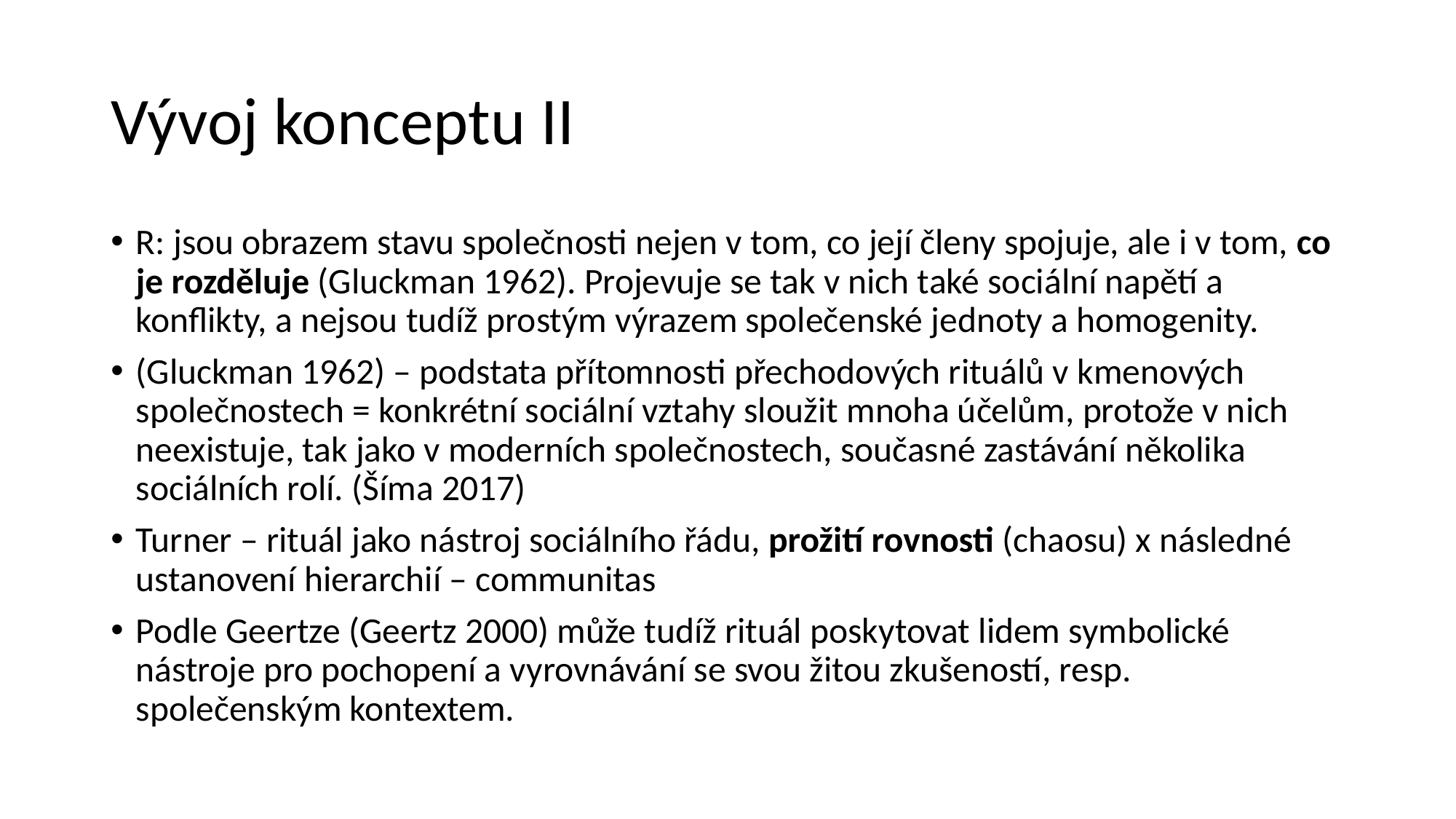

# Vývoj konceptu II
R: jsou obrazem stavu společnosti nejen v tom, co její členy spojuje, ale i v tom, co je rozděluje (Gluckman 1962). Projevuje se tak v nich také sociální napětí a konflikty, a nejsou tudíž prostým výrazem společenské jednoty a homogenity.
(Gluckman 1962) – podstata přítomnosti přechodových rituálů v kmenových společnostech = konkrétní sociální vztahy sloužit mnoha účelům, protože v nich neexistuje, tak jako v moderních společnostech, současné zastávání několika sociálních rolí. (Šíma 2017)
Turner – rituál jako nástroj sociálního řádu, prožití rovnosti (chaosu) x následné ustanovení hierarchií – communitas
Podle Geertze (Geertz 2000) může tudíž rituál poskytovat lidem symbolické nástroje pro pochopení a vyrovnávání se svou žitou zkušeností, resp. společenským kontextem.